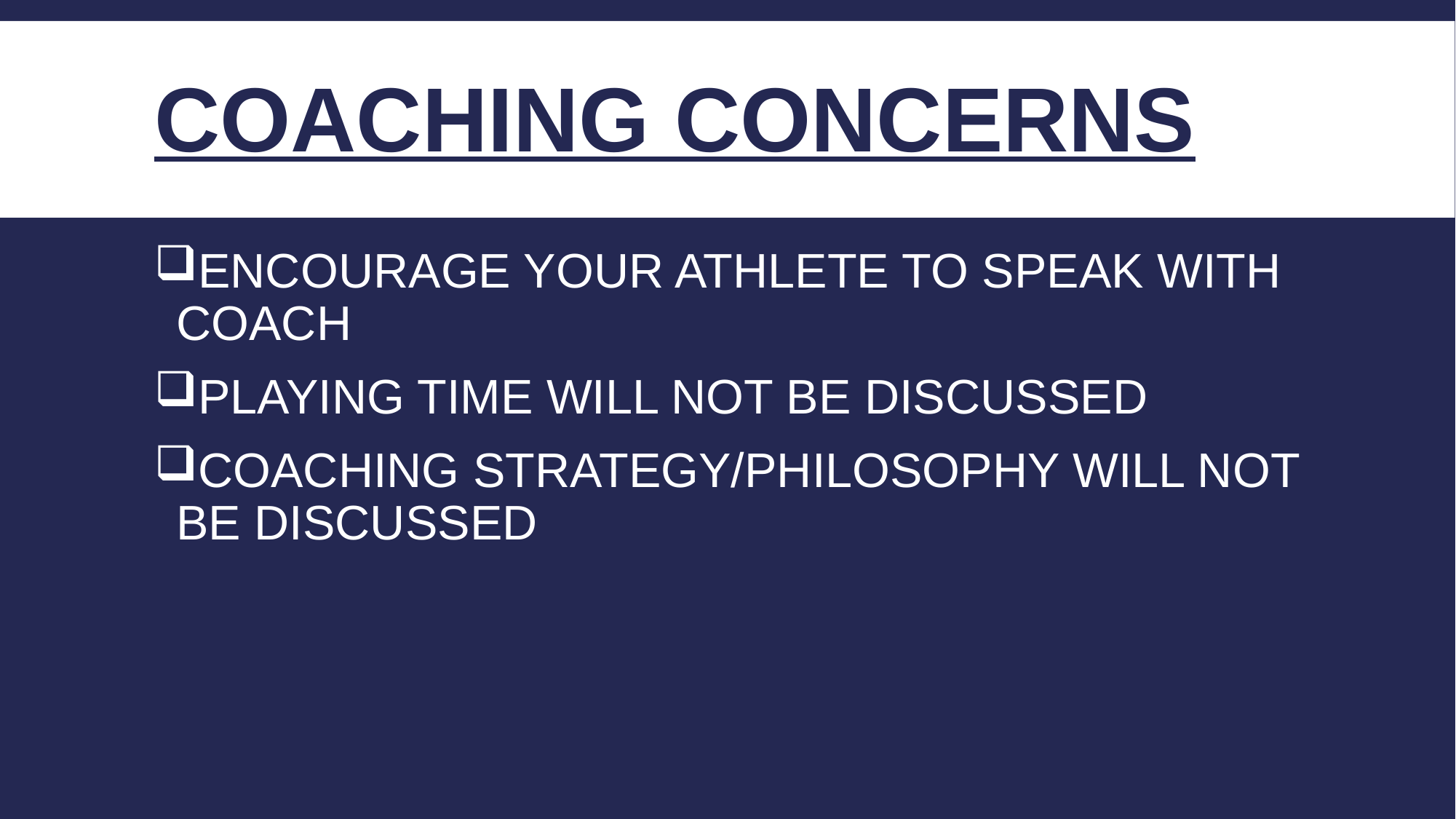

# Coaching concerns
ENCOURAGE YOUR ATHLETE TO SPEAK WITH COACH
PLAYING TIME WILL NOT BE DISCUSSED
COACHING STRATEGY/PHILOSOPHY WILL NOT BE DISCUSSED